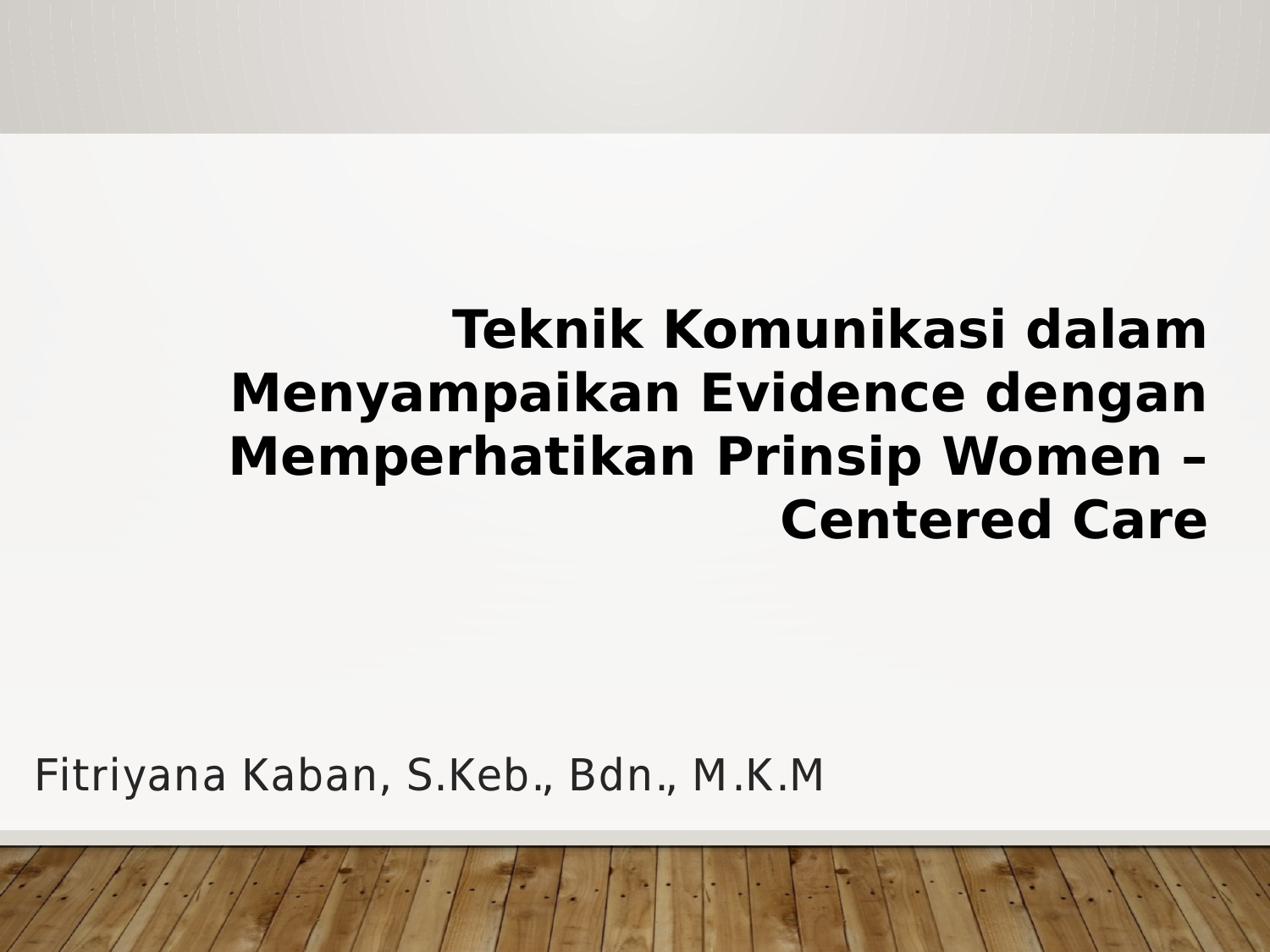

Teknik Komunikasi dalam Menyampaikan Evidence dengan Memperhatikan Prinsip Women – Centered Care
Fitriyana Kaban, S.Keb., Bdn., M.K.M